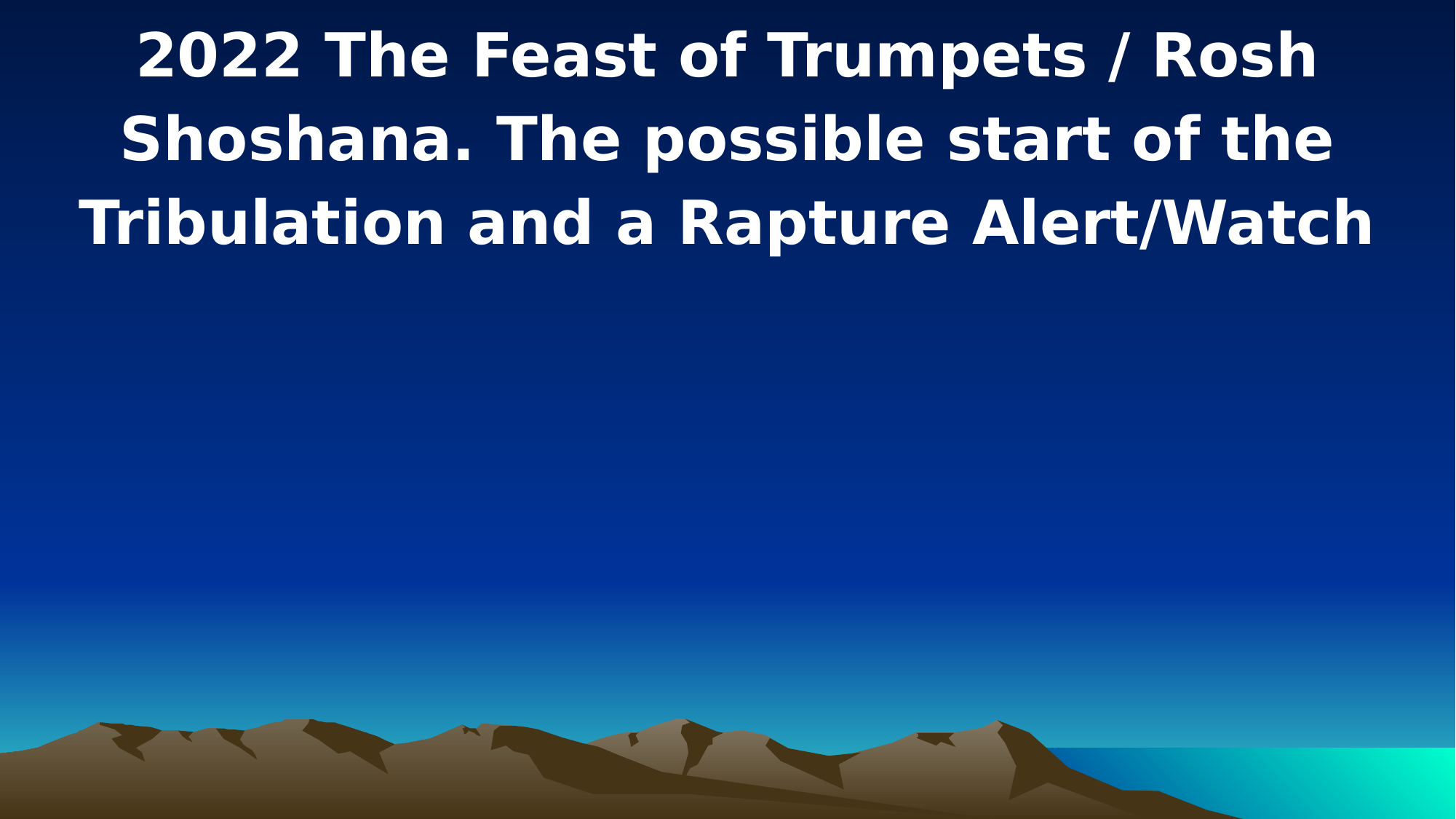

2022 The Feast of Trumpets / Rosh Shoshana. The possible start of the Tribulation and a Rapture Alert/Watch